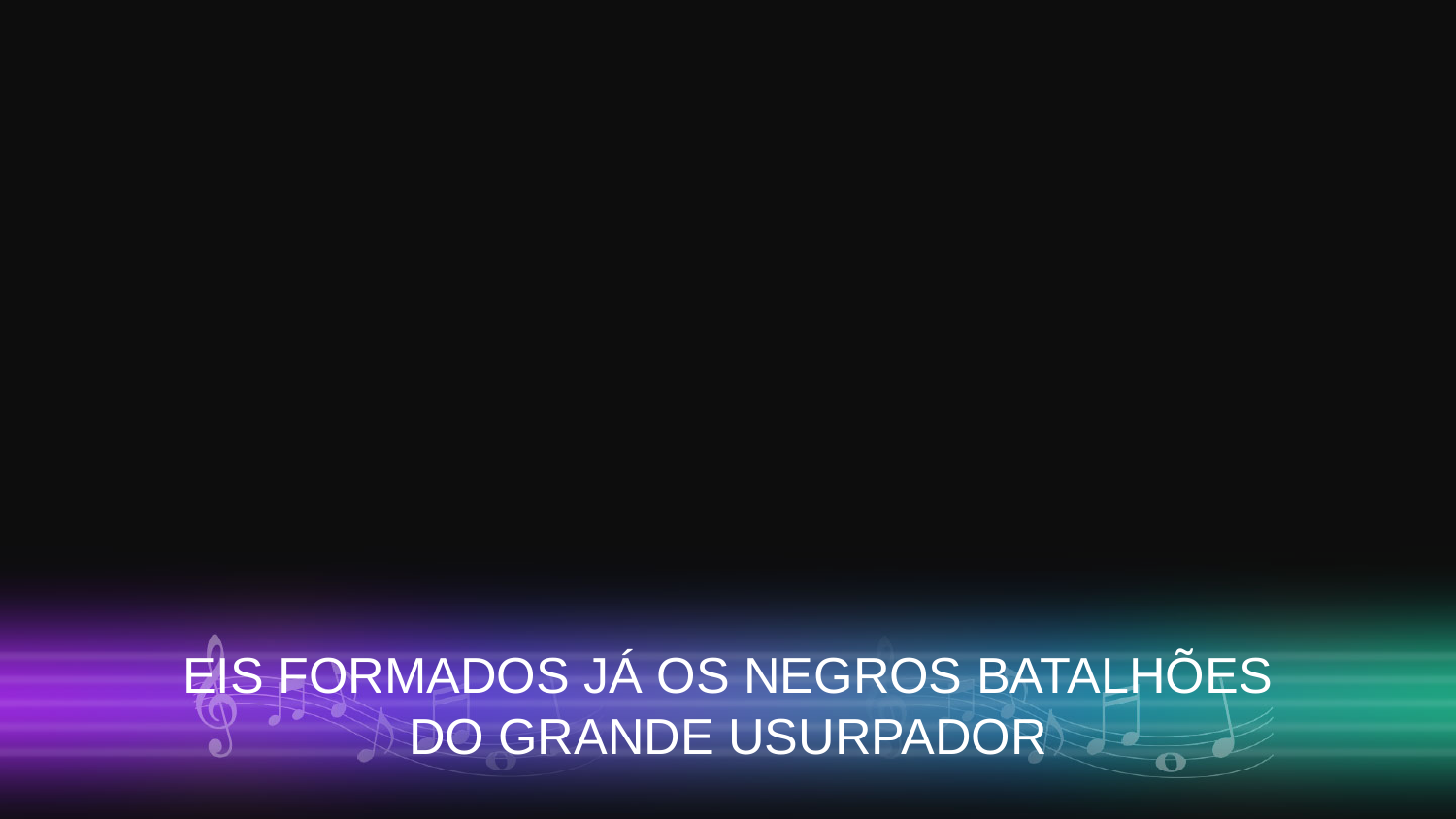

EIS FORMADOS JÁ OS NEGROS BATALHÕES
DO GRANDE USURPADOR